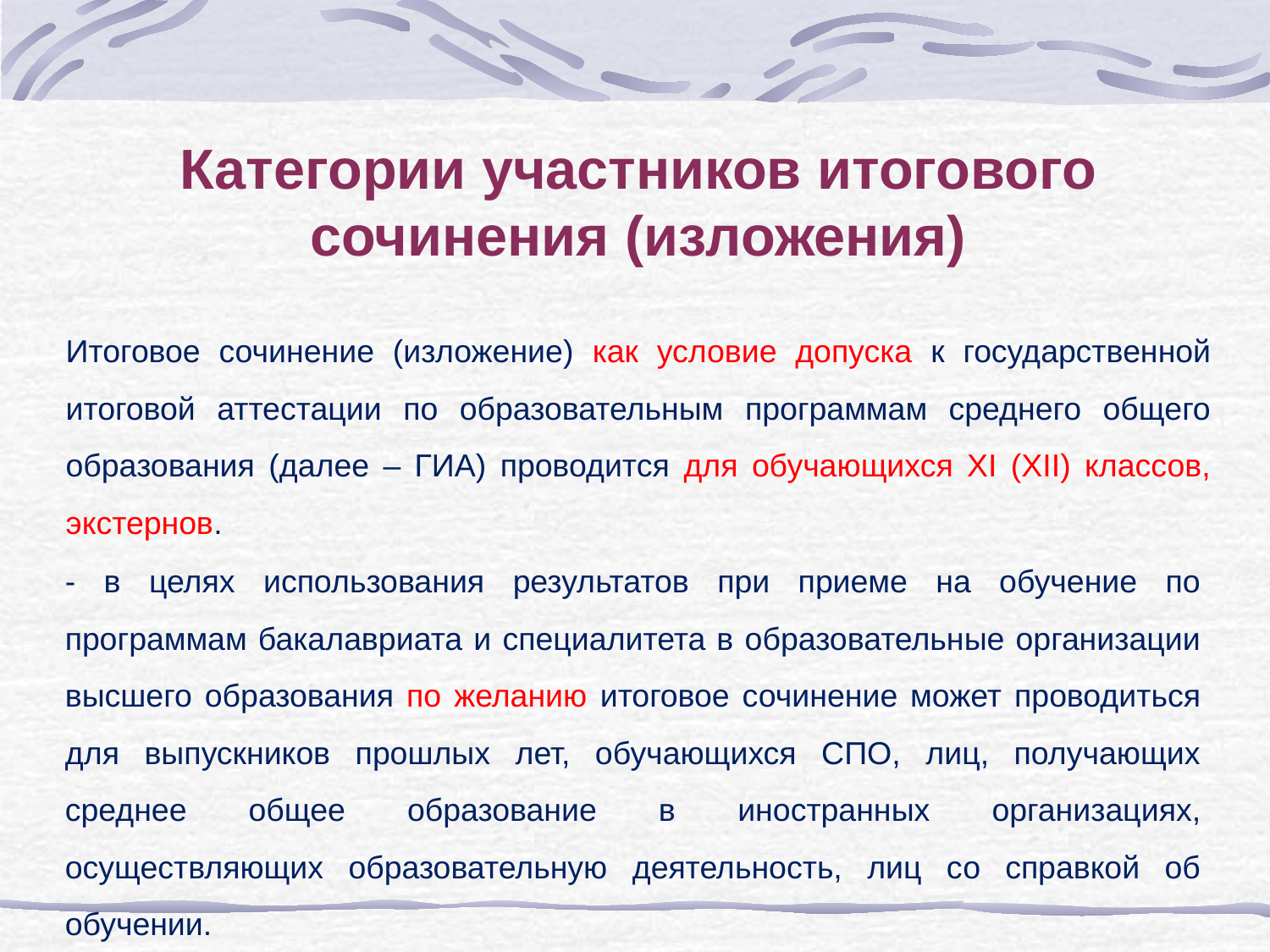

Категории участников итогового сочинения (изложения)
Итоговое сочинение (изложение) как условие допуска к государственной итоговой аттестации по образовательным программам среднего общего образования (далее – ГИА) проводится для обучающихся XI (XII) классов, экстернов.
- в целях использования результатов при приеме на обучение по программам бакалавриата и специалитета в образовательные организации высшего образования по желанию итоговое сочинение может проводиться для выпускников прошлых лет, обучающихся СПО, лиц, получающих среднее общее образование в иностранных организациях, осуществляющих образовательную деятельность, лиц со справкой об обучении.